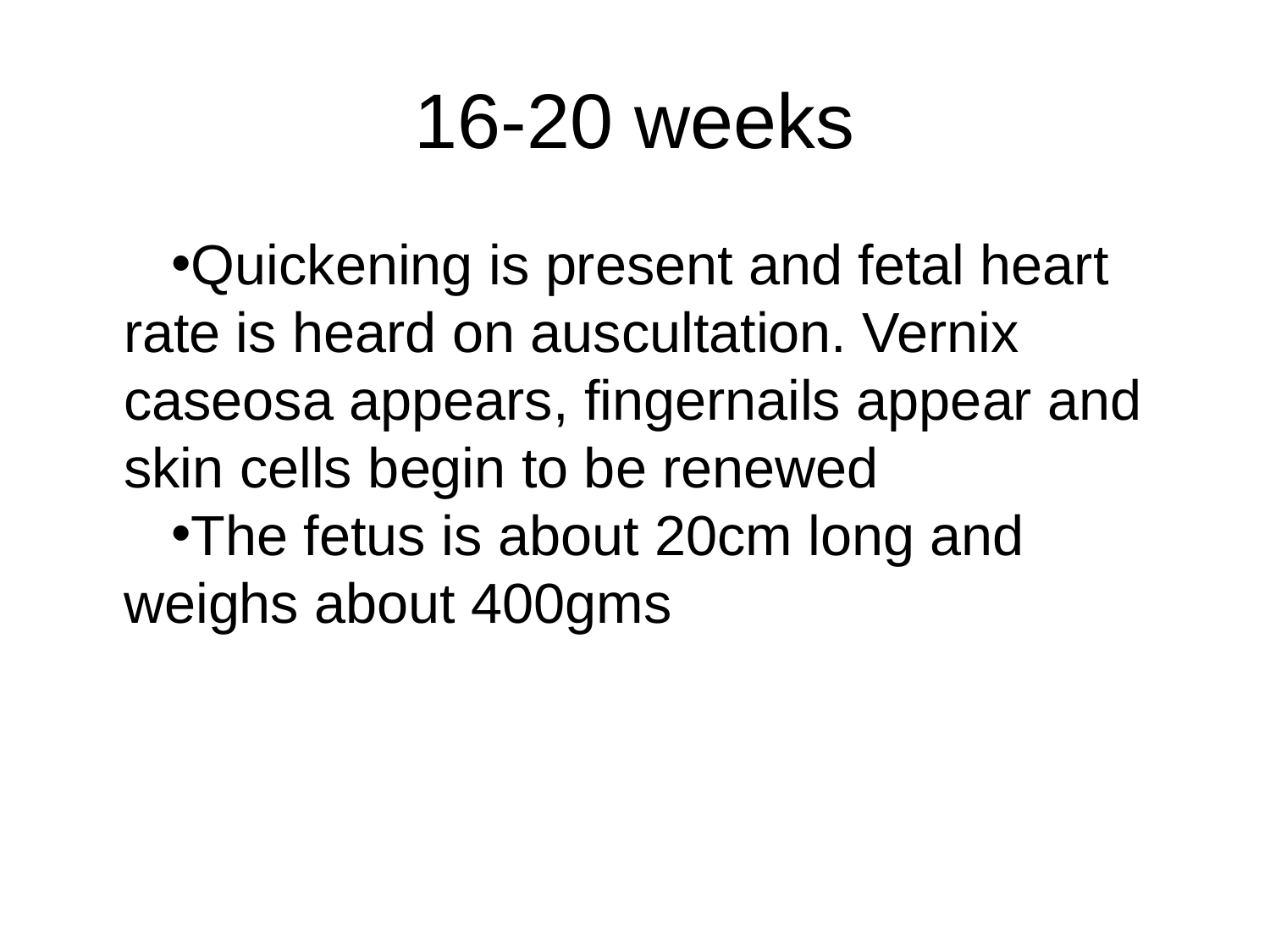

# 16-20 weeks
Quickening is present and fetal heart rate is heard on auscultation. Vernix caseosa appears, fingernails appear and skin cells begin to be renewed
The fetus is about 20cm long and weighs about 400gms